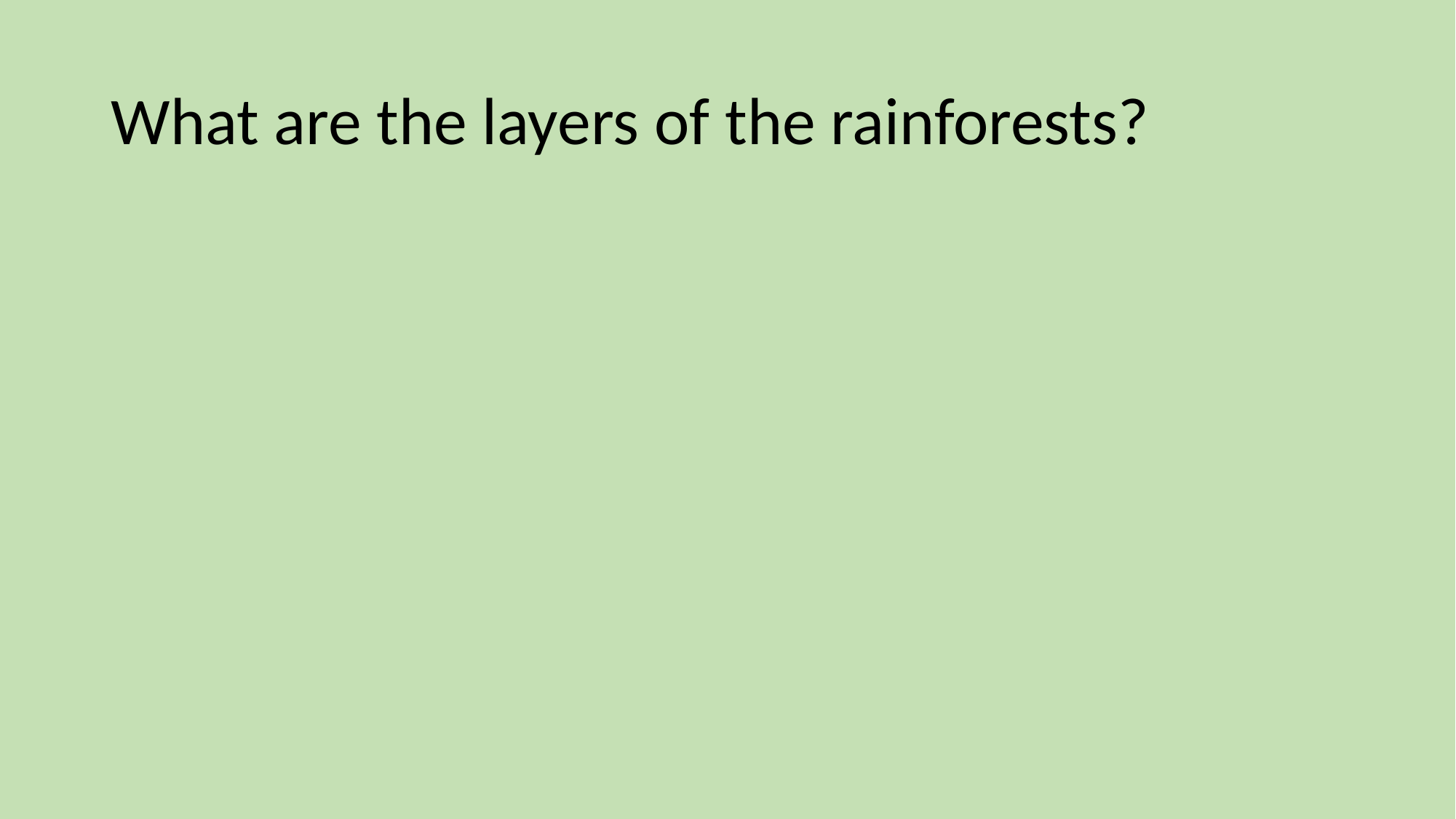

# What are the layers of the rainforests?